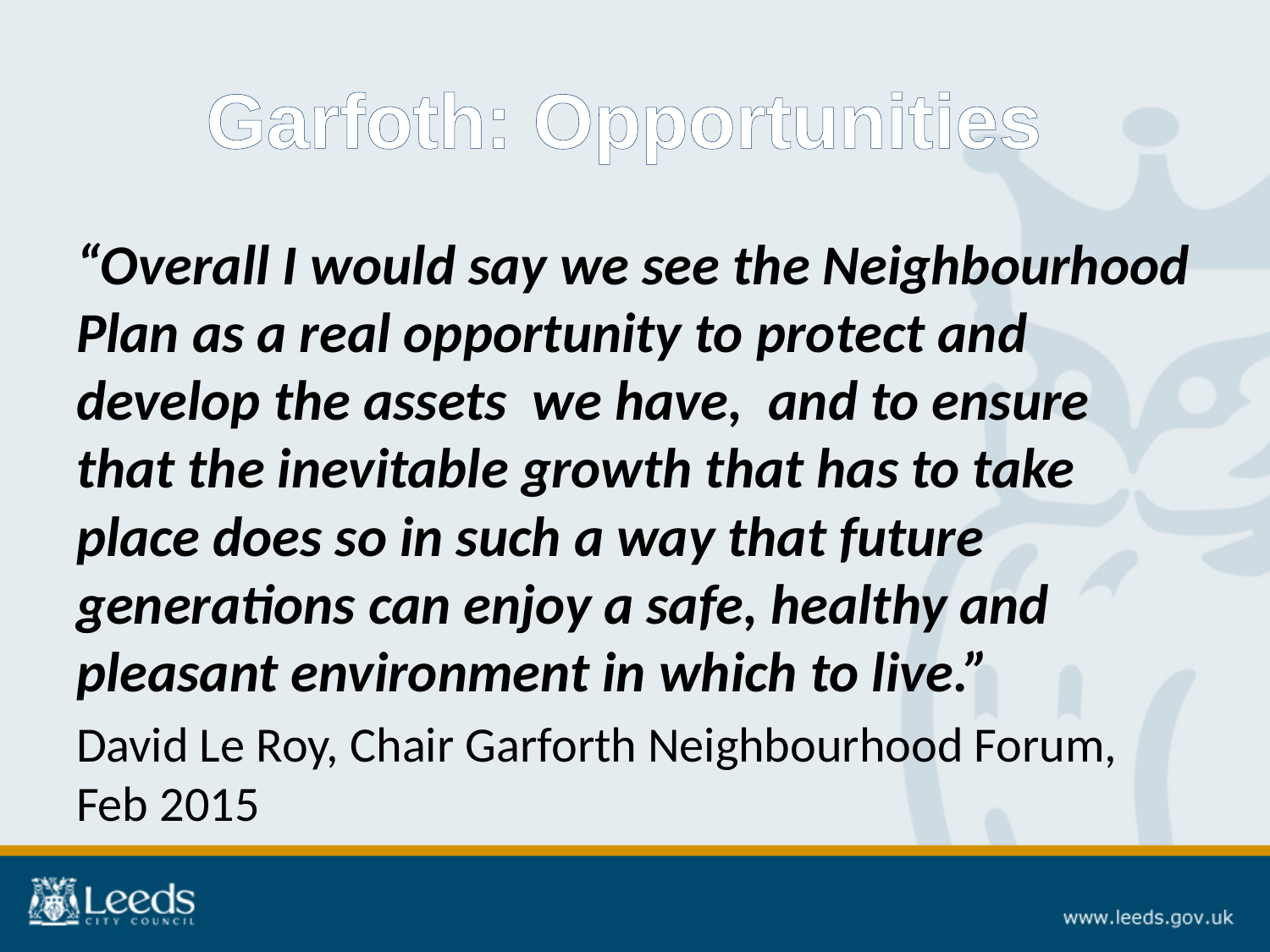

# Garfoth: Opportunities
“Overall I would say we see the Neighbourhood Plan as a real opportunity to protect and develop the assets  we have,  and to ensure that the inevitable growth that has to take place does so in such a way that future generations can enjoy a safe, healthy and pleasant environment in which to live.”
David Le Roy, Chair Garforth Neighbourhood Forum, Feb 2015